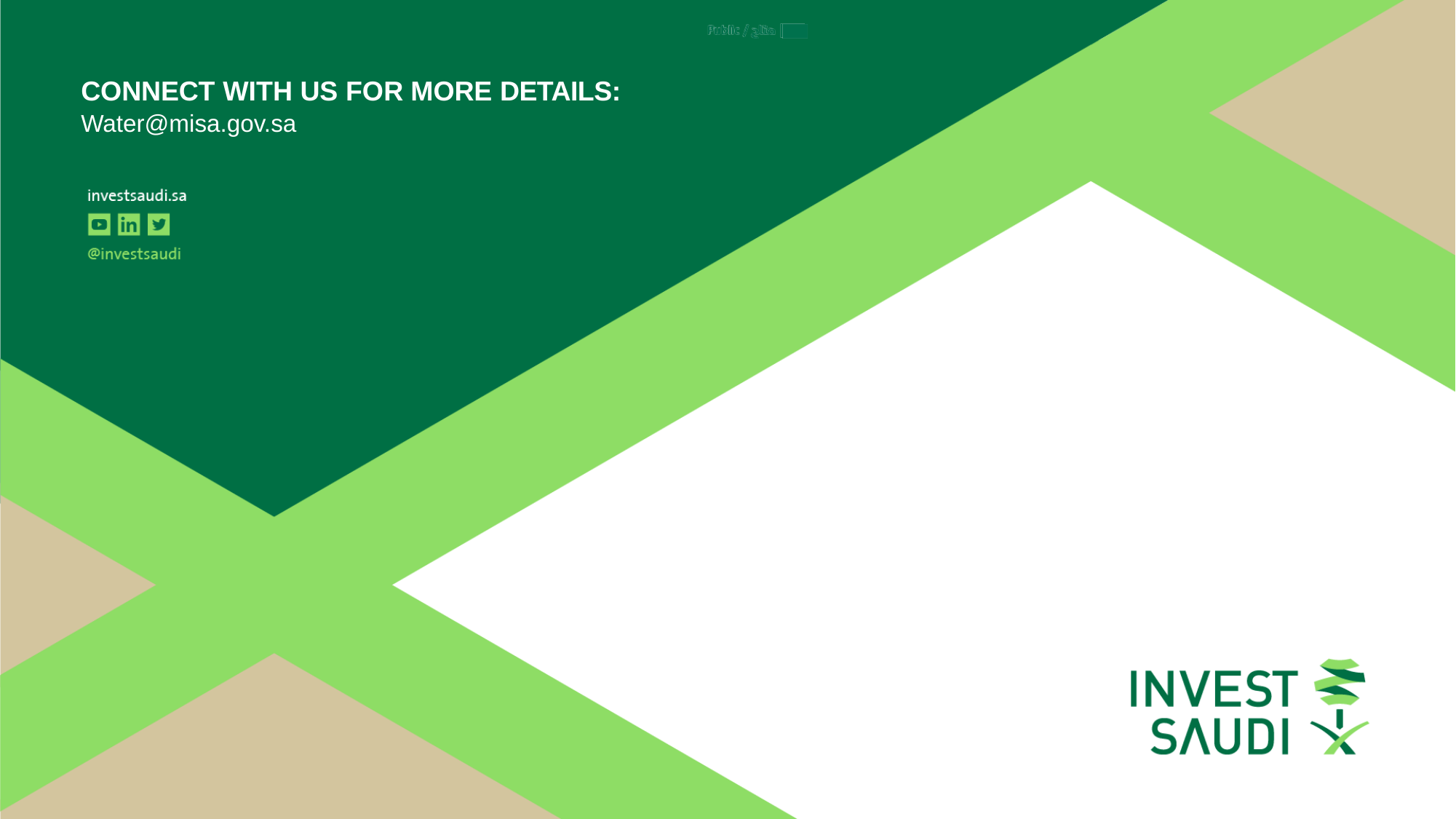

CONNECT WITH US FOR MORE DETAILS:
Water@misa.gov.sa